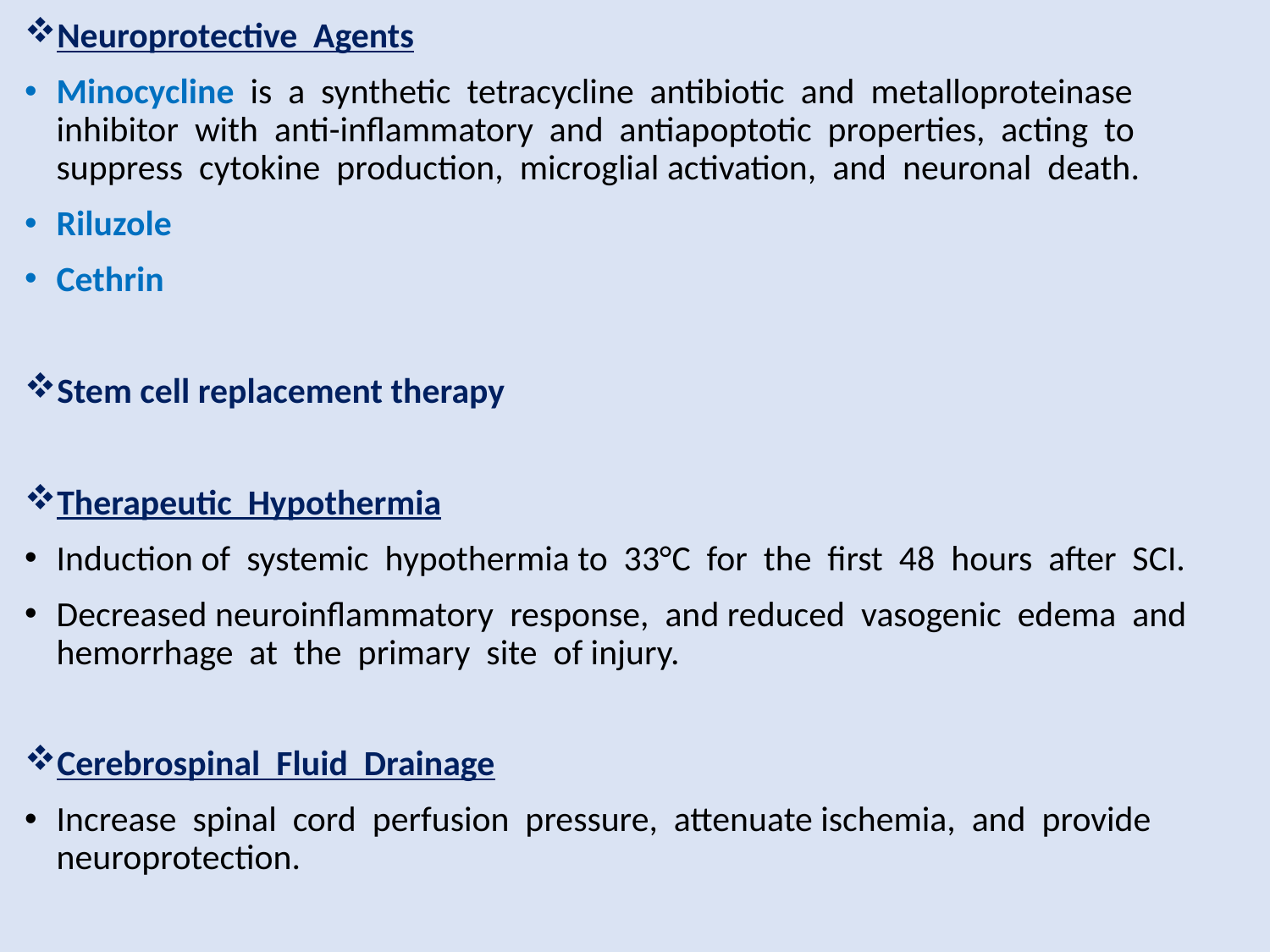

Neuroprotective  Agents
Minocycline  is  a  synthetic  tetracycline  antibiotic  and  metalloproteinase  inhibitor  with  anti-inflammatory  and  antiapoptotic  properties,  acting  to  suppress  cytokine  production,  microglial activation,  and  neuronal  death.
Riluzole
Cethrin

Stem cell replacement therapy

Therapeutic  Hypothermia
Induction of  systemic  hypothermia to  33°C  for  the  first  48  hours  after  SCI.
Decreased neuroinflammatory  response,  and reduced  vasogenic  edema  and  hemorrhage  at  the  primary  site  of injury.

Cerebrospinal  Fluid  Drainage
Increase  spinal  cord  perfusion  pressure,  attenuate ischemia,  and  provide  neuroprotection.